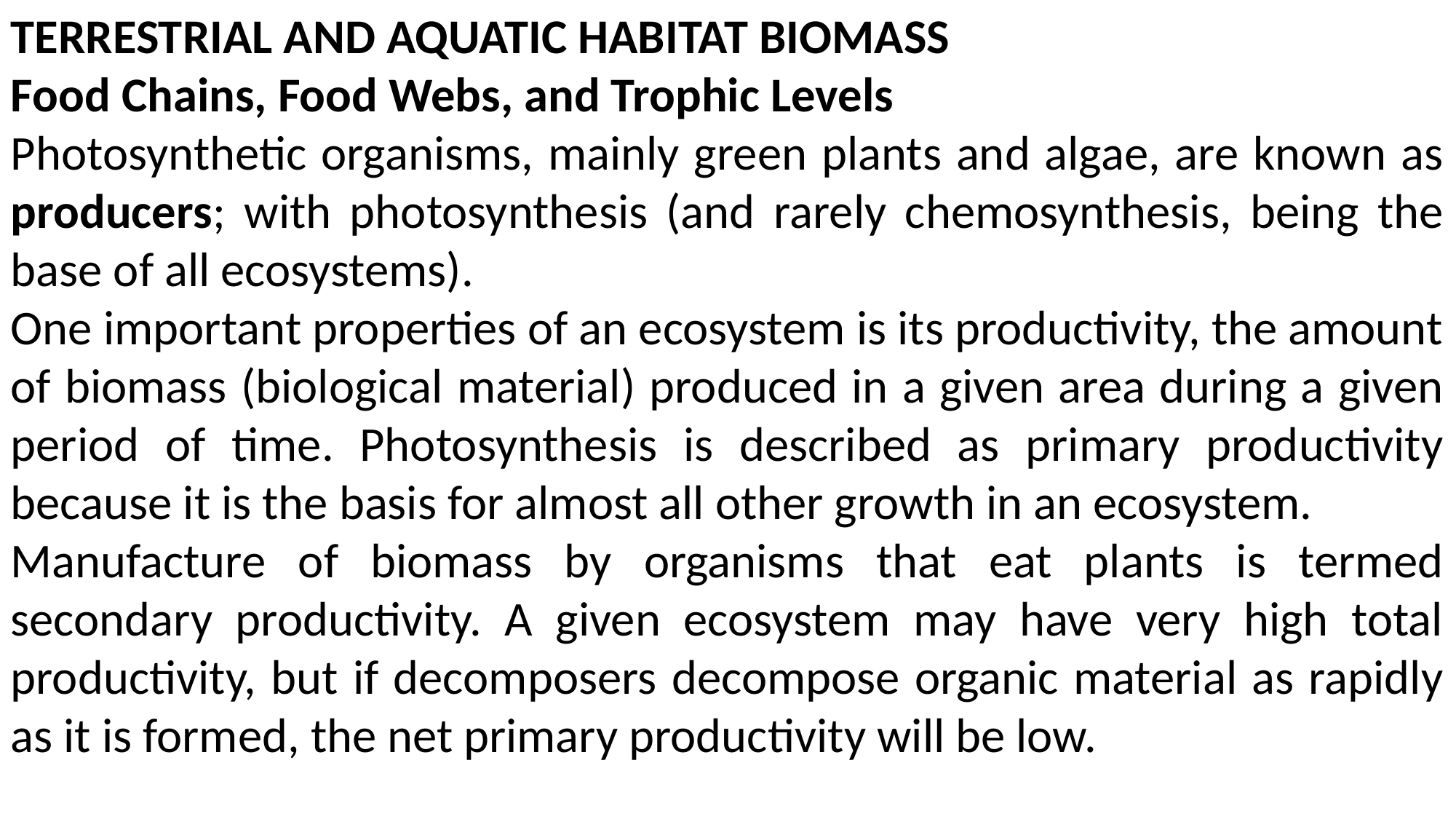

TERRESTRIAL AND AQUATIC HABITAT BIOMASS
Food Chains, Food Webs, and Trophic Levels
Photosynthetic organisms, mainly green plants and algae, are known as producers; with photosynthesis (and rarely chemosynthesis, being the base of all ecosystems).
One important properties of an ecosystem is its productivity, the amount of biomass (biological material) produced in a given area during a given period of time. Photosynthesis is described as primary productivity because it is the basis for almost all other growth in an ecosystem.
Manufacture of biomass by organisms that eat plants is termed secondary productivity. A given ecosystem may have very high total productivity, but if decomposers decompose organic material as rapidly as it is formed, the net primary productivity will be low.